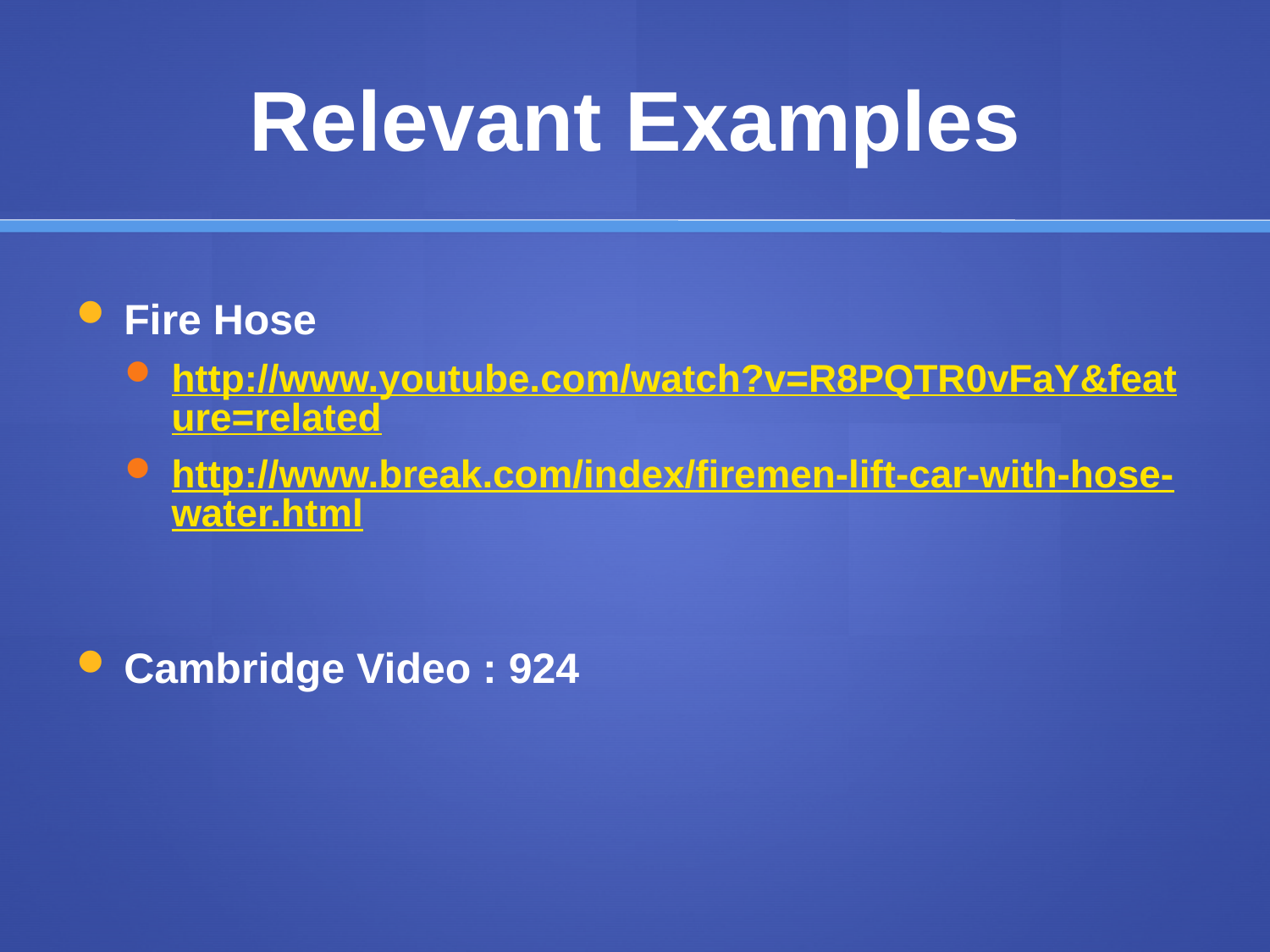

# Relevant Examples
Fire Hose
http://www.youtube.com/watch?v=R8PQTR0vFaY&feature=related
http://www.break.com/index/firemen-lift-car-with-hose-water.html

Cambridge Video : 924